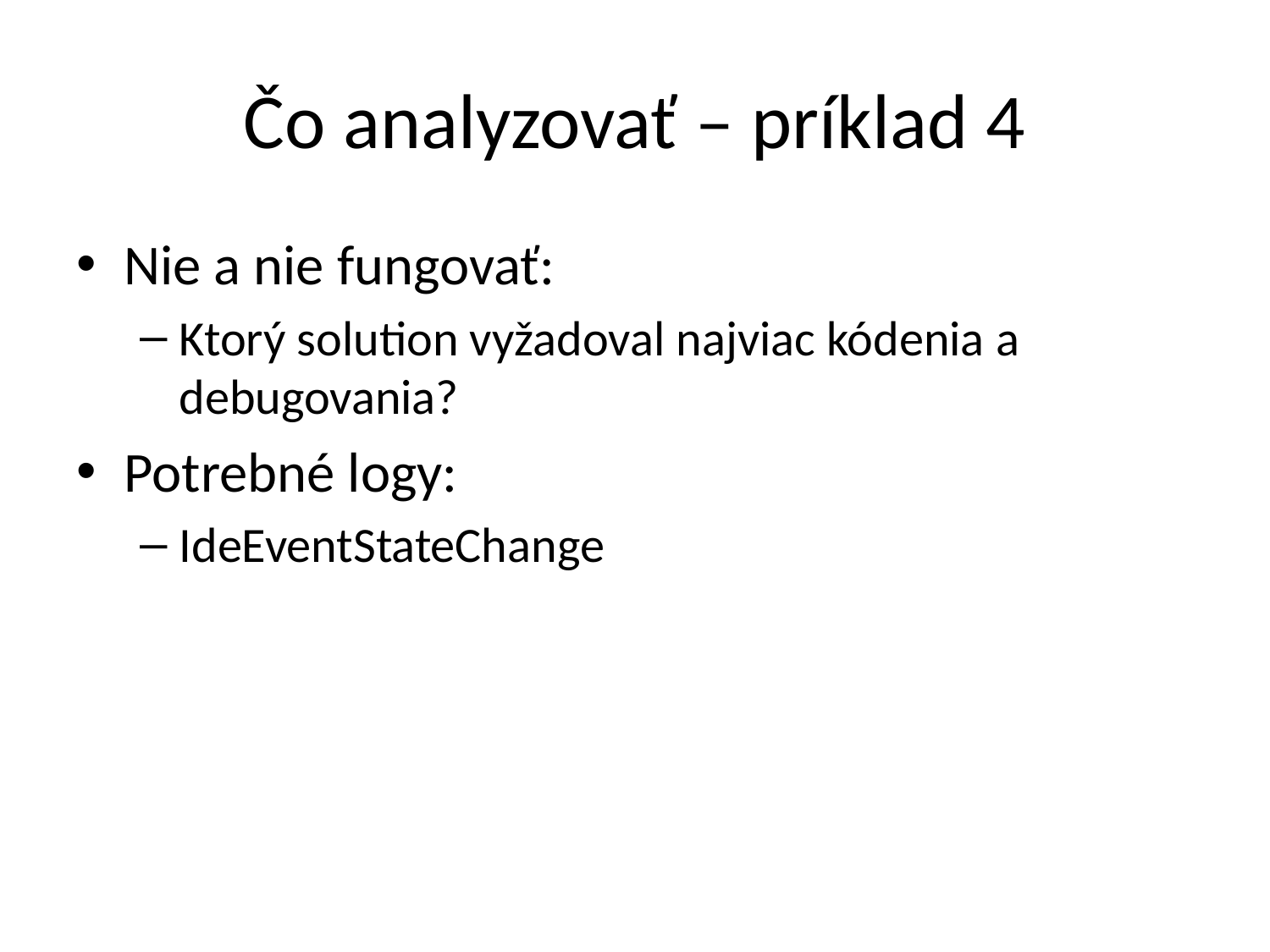

# Čo analyzovať – príklad 4
Nie a nie fungovať:
Ktorý solution vyžadoval najviac kódenia a debugovania?
Potrebné logy:
IdeEventStateChange